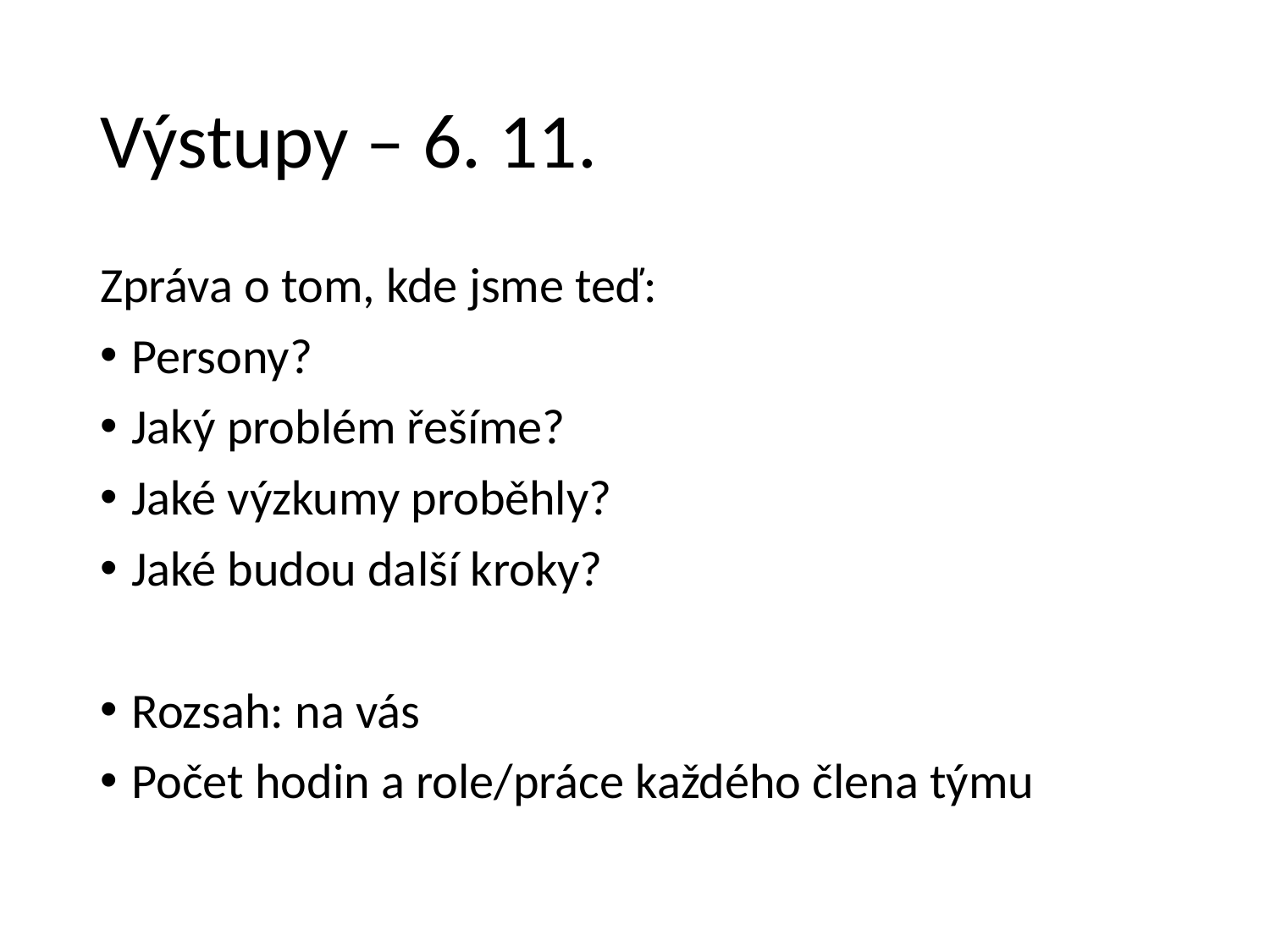

# Výstupy – 6. 11.
Zpráva o tom, kde jsme teď:
Persony?
Jaký problém řešíme?
Jaké výzkumy proběhly?
Jaké budou další kroky?

Rozsah: na vás
Počet hodin a role/práce každého člena týmu